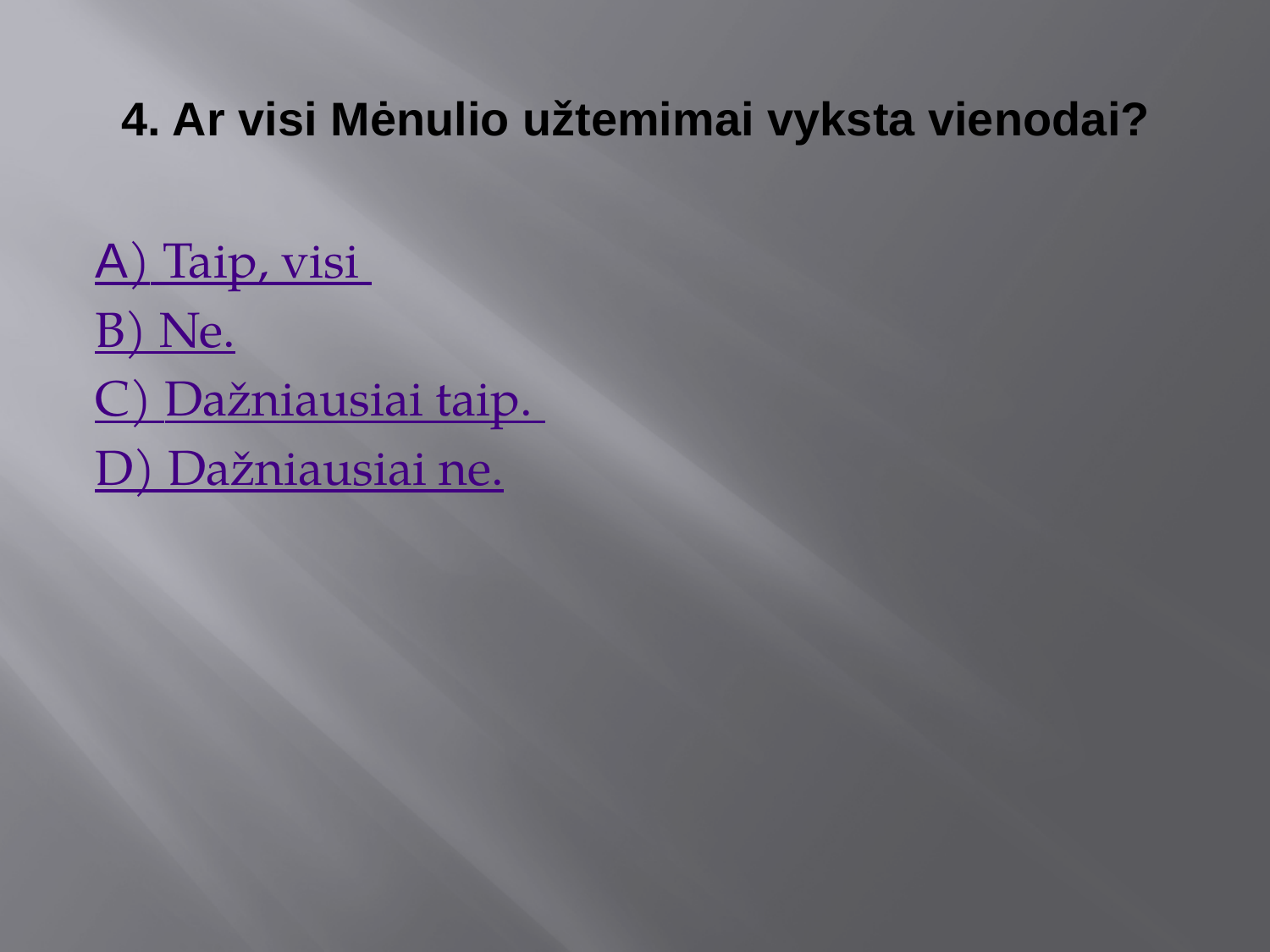

# 4. Ar visi Mėnulio užtemimai vyksta vienodai?
А) Taip, visi
B) Ne.
C) Dažniausiai taip.
D) Dažniausiai ne.